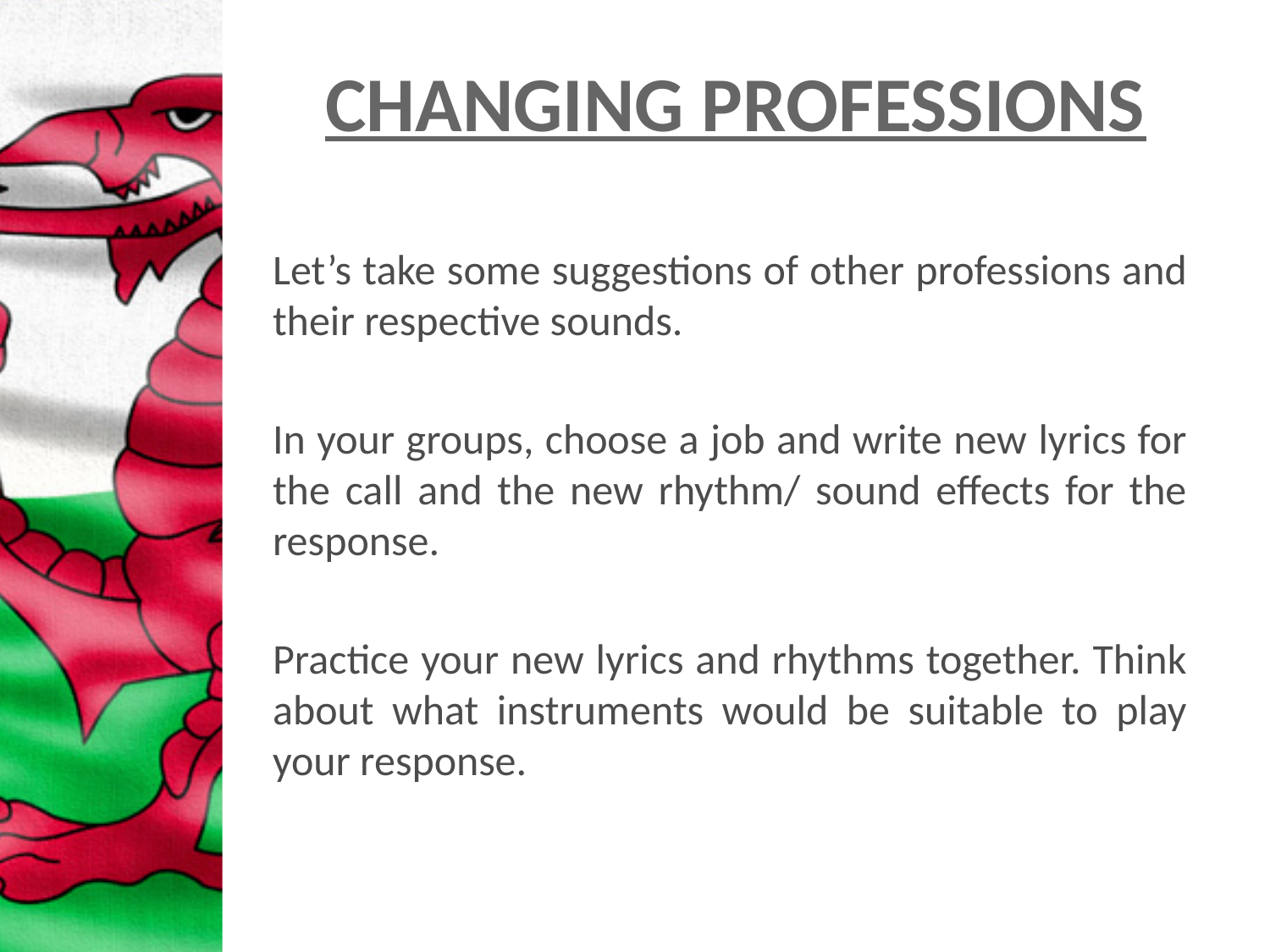

# CHANGING PROFESSIONS
Let’s take some suggestions of other professions and their respective sounds.

In your groups, choose a job and write new lyrics for the call and the new rhythm/ sound effects for the response.

Practice your new lyrics and rhythms together. Think about what instruments would be suitable to play your response.